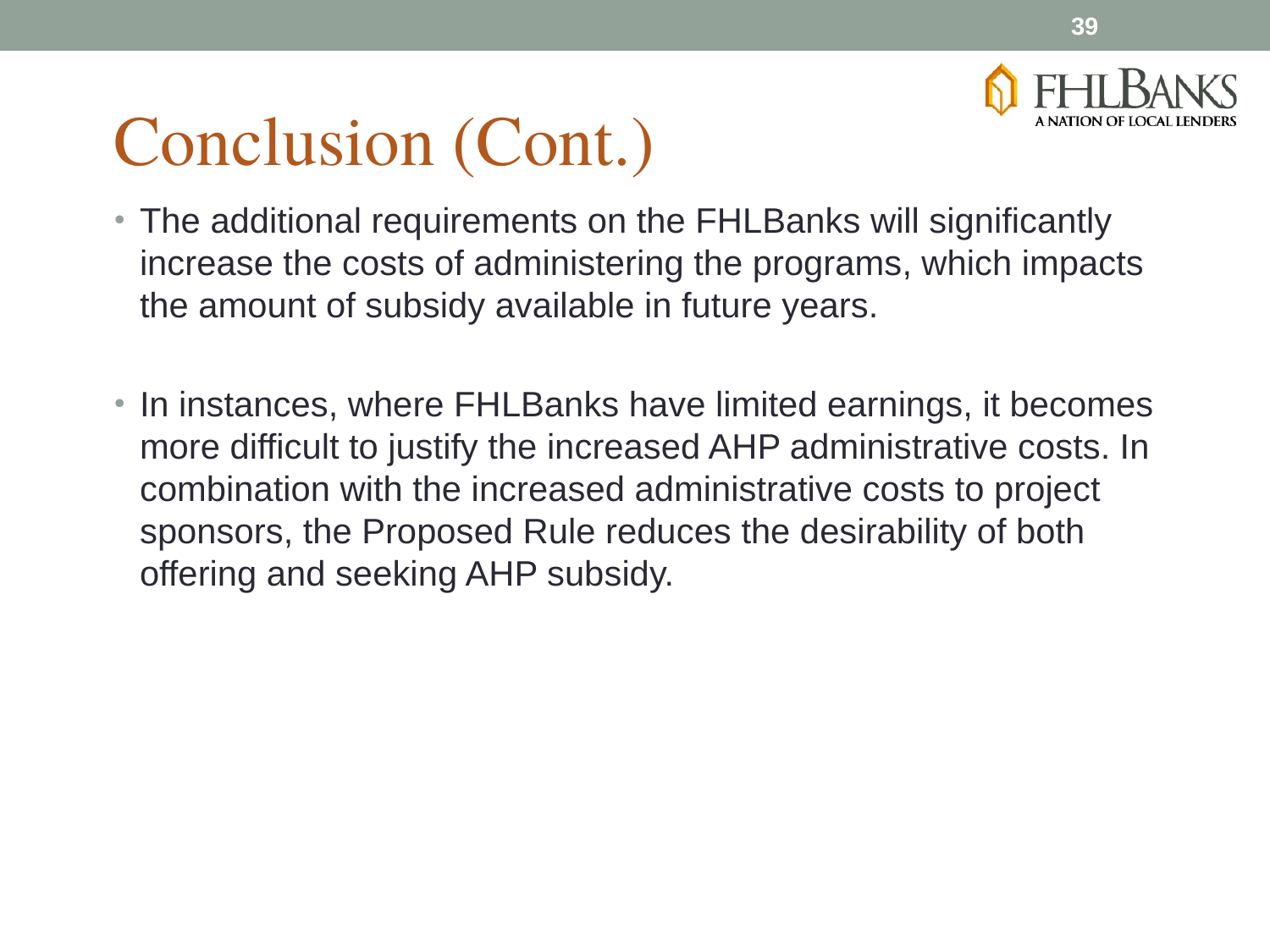

39
Conclusion (Cont.)
The additional requirements on the FHLBanks will significantly increase the costs of administering the programs, which impacts the amount of subsidy available in future years.

In instances, where FHLBanks have limited earnings, it becomes more difficult to justify the increased AHP administrative costs. In combination with the increased administrative costs to project sponsors, the Proposed Rule reduces the desirability of both offering and seeking AHP subsidy.